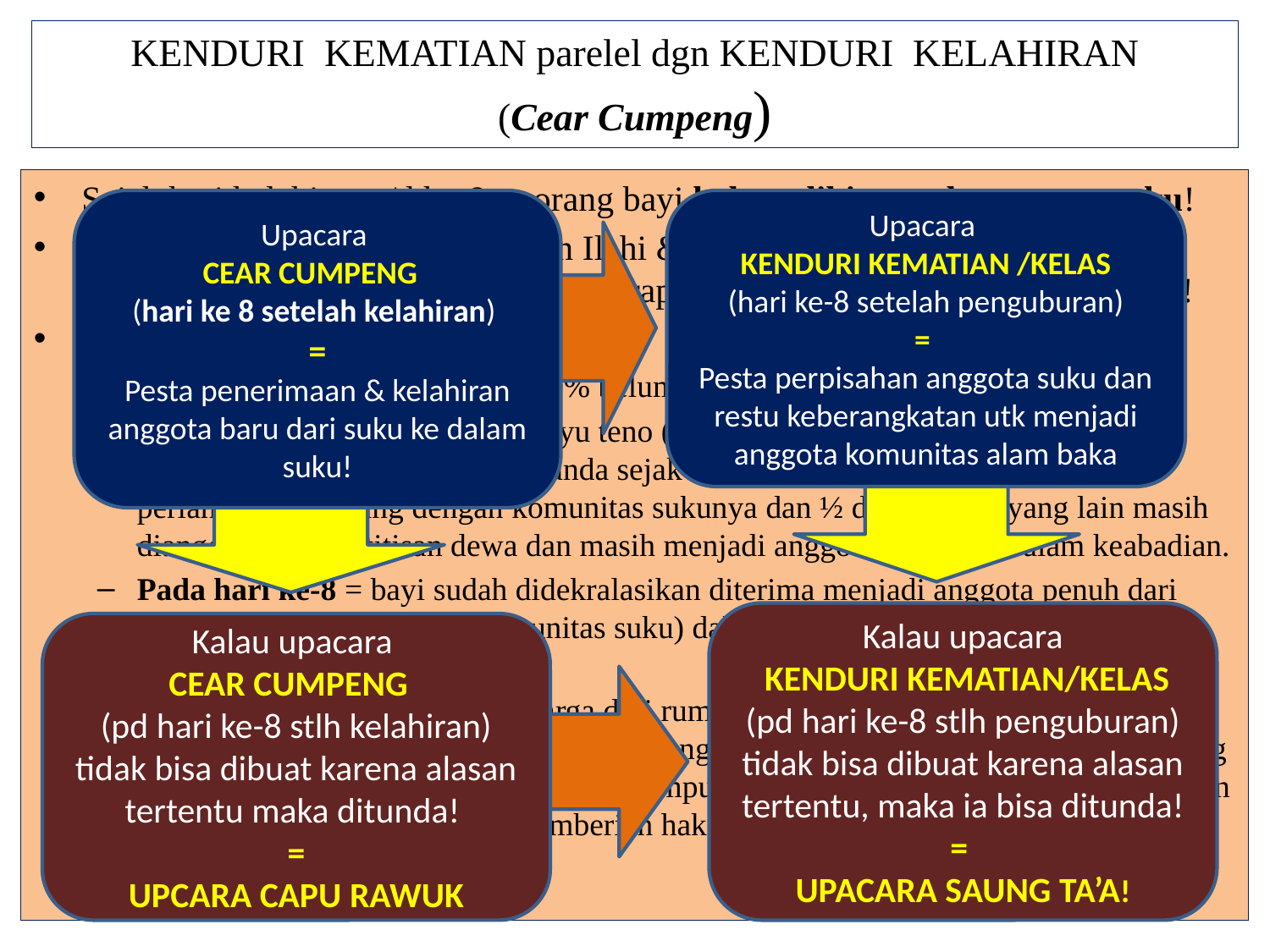

# KENDURI  KEMATIAN parelel dgn KENDURI  KELAHIRAN (Cear Cumpeng)
Sejak hari kelahiran s/d ke-8, seorang bayi belum dihitung sbg anggoa suku!
Ia masih dianggap sbg tamu titisan Ilahi & krn itu disembunyikan dari publik (dari anggota suku) & tinggal dekat perapian (cumpeng) selama 8 hari/malam!
Prosesnya dibagi atas dua tahap:
Selama 4 hari pertama bayi 100% belum dihitung sbg anggota suku.
Pada hari keempat: 2 batang kayu teno (simbol  ilahi) yg dibakar di perapian cumpeng  dibalik  arah sebagai tanda sejak hari ke-4 bayi ½ dari dirinya sudah perlahan bergangung dengan komunitas sukunya dan ½ dari dirinya yang lain masih dianggap sebagai titisan dewa dan masih menjadi anggota komunitas alam keabadian.
Pada hari ke-8 = bayi sudah didekralasikan diterima menjadi anggota penuh dari sukunya (kelahiran dalam komunitas suku) dalam upacara yang disebut Cear Cumpeng.
Bayi untuk pertama kali: keluarga dari rumah, diumumkan kehadiran di dalam suku/selruh warga kampung & roh-roh orang meninggal, dia disambung dengan gong dan gendang, dia dihantar ke halaman kampung, ke rumah adat, ke mata air, ke kebun dan  diberi api (sebagai tanda pemberian hak-hak sosial ekonomi).
Upacara
CEAR CUMPENG
(hari ke 8 setelah kelahiran)
=
Pesta penerimaan & kelahiran anggota baru dari suku ke dalam suku!
Upacara
KENDURI KEMATIAN /KELAS
(hari ke-8 setelah penguburan)
=
Pesta perpisahan anggota suku dan restu keberangkatan utk menjadi anggota komunitas alam baka

Kalau upacara
 KENDURI KEMATIAN/KELAS
(pd hari ke-8 stlh penguburan)
tidak bisa dibuat karena alasan tertentu, maka ia bisa ditunda!
=
UPACARA SAUNG TA’A!
Kalau upacara
CEAR CUMPENG
(pd hari ke-8 stlh kelahiran)
tidak bisa dibuat karena alasan tertentu maka ditunda!
=
UPCARA CAPU RAWUK